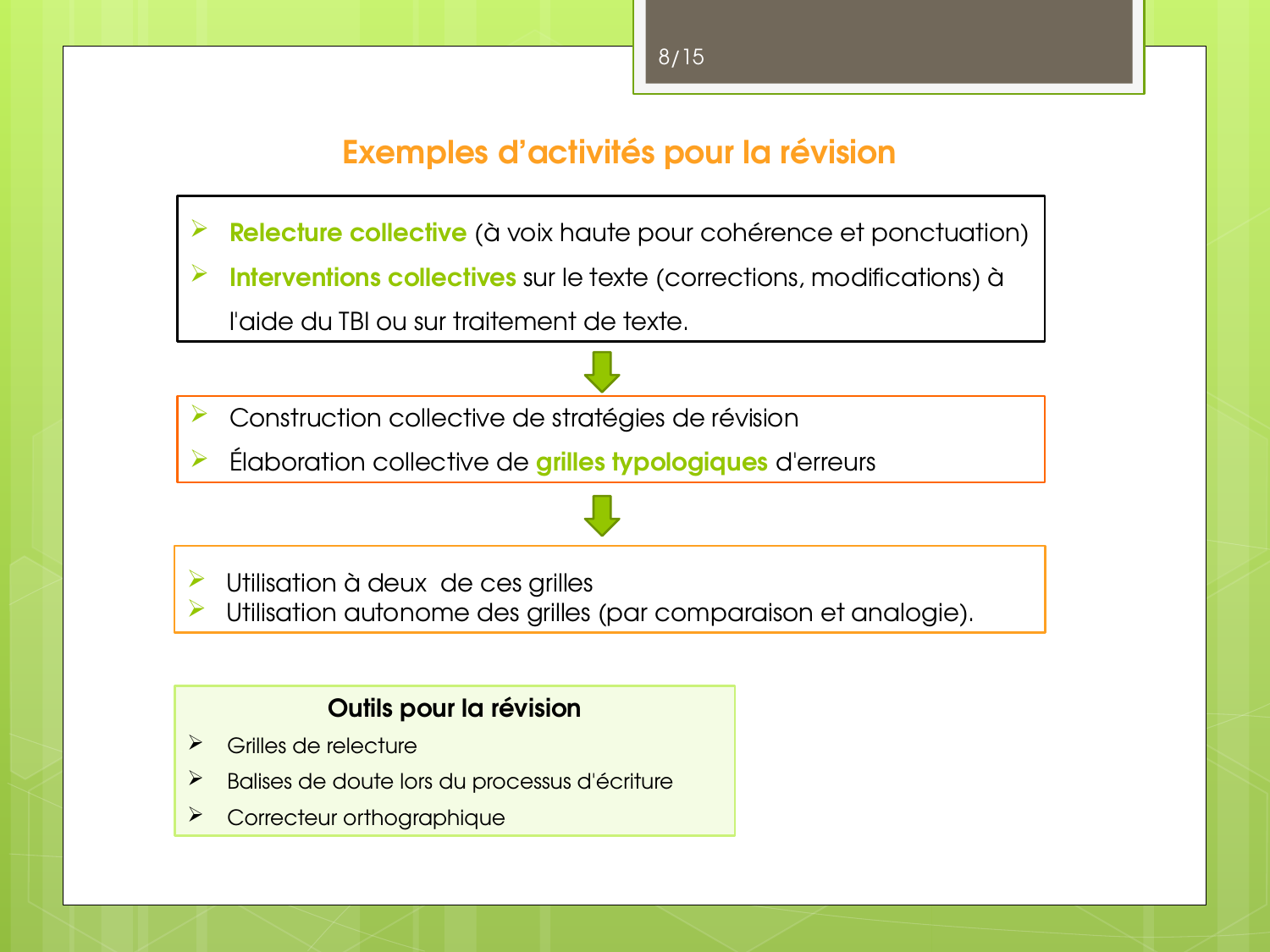

8/15
Exemples d’activités pour la révision

Relecture collective (à voix haute pour cohérence et ponctuation)
Interventions collectives sur le texte (corrections, modifications) à l'aide du TBI ou sur traitement de texte.

Construction collective de stratégies de révision
Élaboration collective de grilles typologiques d'erreurs

Utilisation à deux  de ces grilles
Utilisation autonome des grilles (par comparaison et analogie).
Outils pour la révision
Grilles de relecture
Balises de doute lors du processus d'écriture
Correcteur orthographique